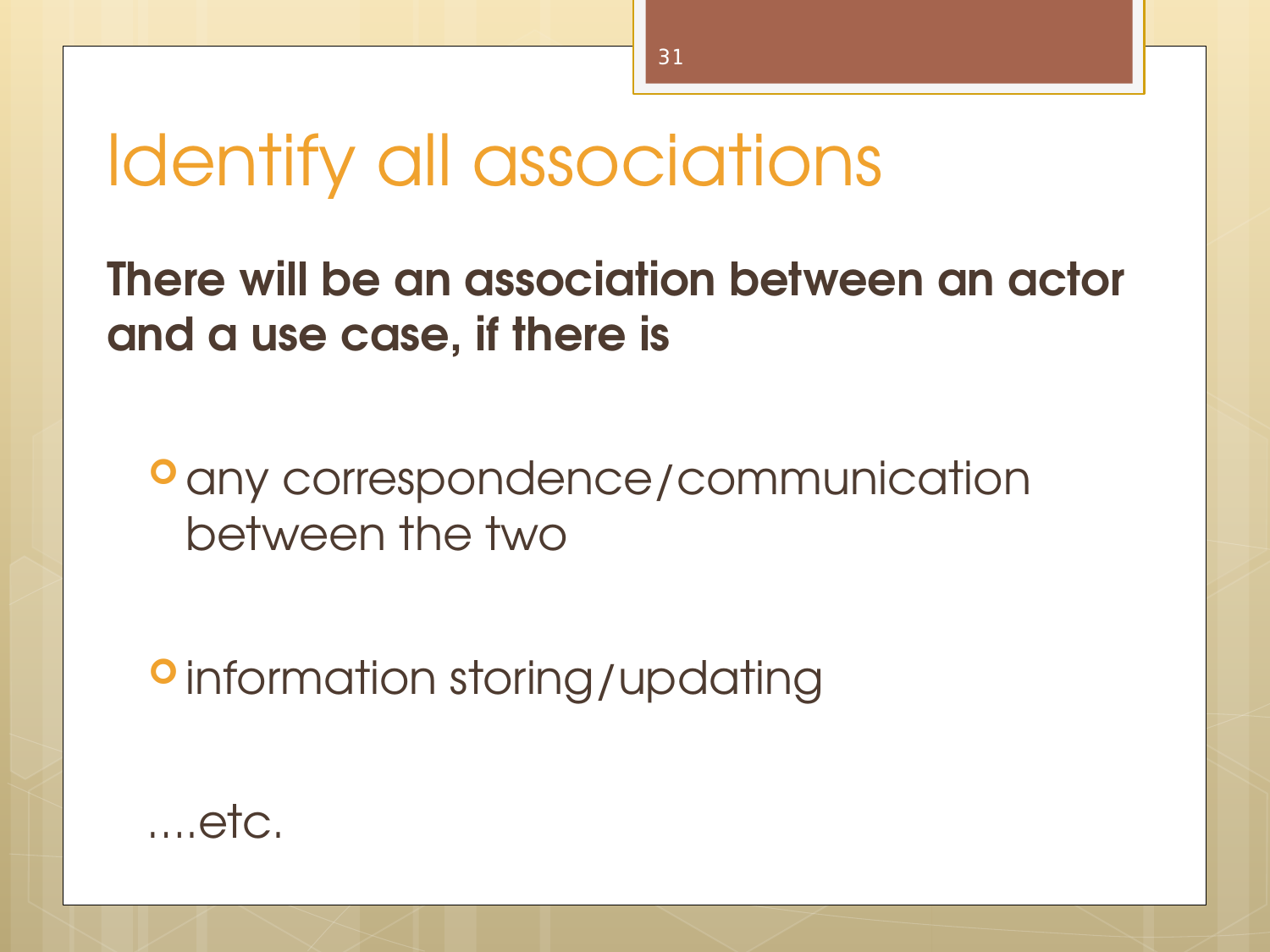

31
# Identify all associations
There will be an association between an actor and a use case, if there is

any correspondence/communication between the two

information storing/updating

….etc.